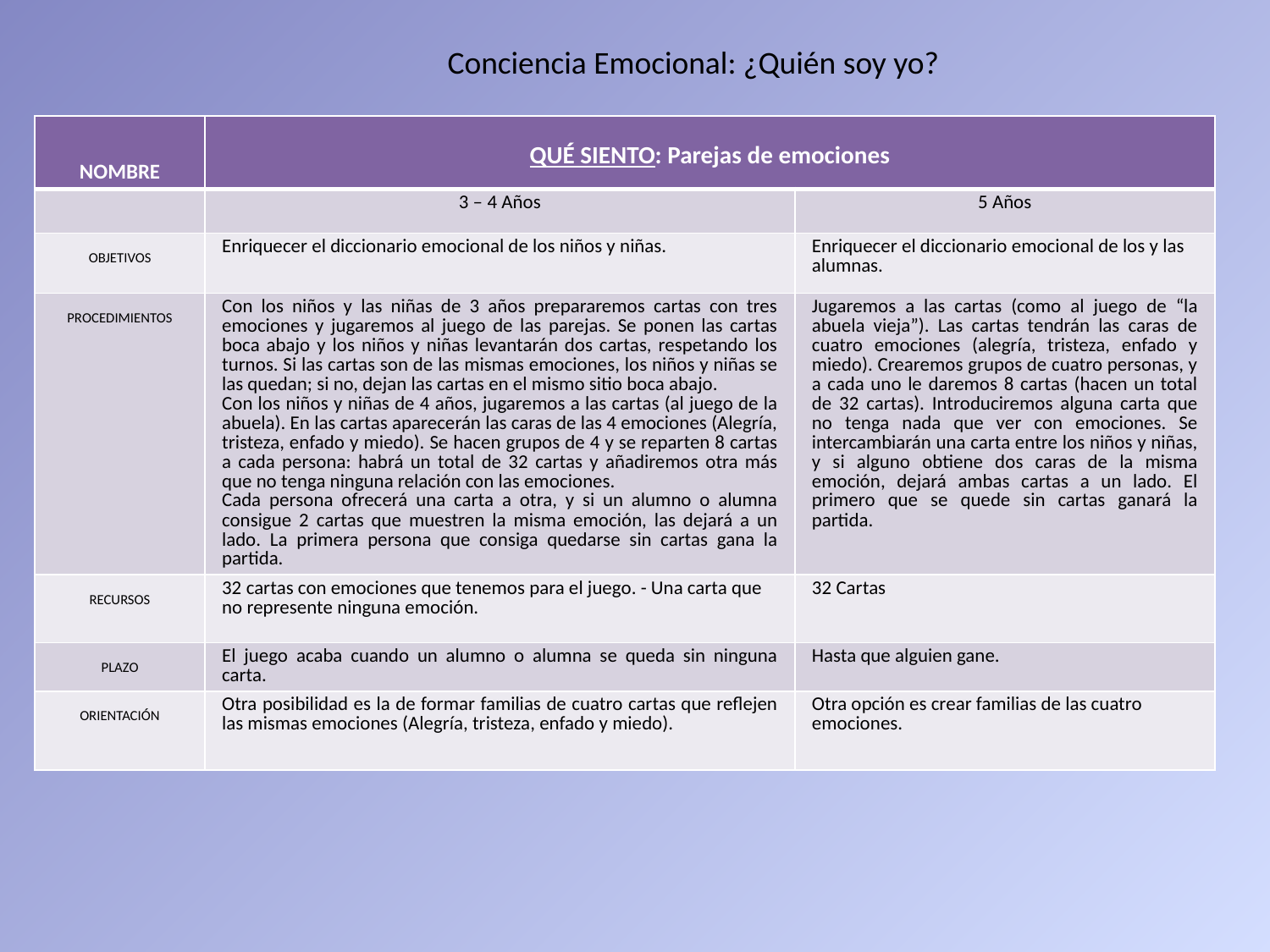

Conciencia Emocional: ¿Quién soy yo?
| NOMBRE | QUÉ SIENTO: Parejas de emociones |  |
| --- | --- | --- |
|  | 3 – 4 Años | 5 Años |
| OBJETIVOS | Enriquecer el diccionario emocional de los niños y niñas. | Enriquecer el diccionario emocional de los y las alumnas. |
| PROCEDIMIENTOS | Con los niños y las niñas de 3 años prepararemos cartas con tres emociones y jugaremos al juego de las parejas. Se ponen las cartas boca abajo y los niños y niñas levantarán dos cartas, respetando los turnos. Si las cartas son de las mismas emociones, los niños y niñas se las quedan; si no, dejan las cartas en el mismo sitio boca abajo. Con los niños y niñas de 4 años, jugaremos a las cartas (al juego de la abuela). En las cartas aparecerán las caras de las 4 emociones (Alegría, tristeza, enfado y miedo). Se hacen grupos de 4 y se reparten 8 cartas a cada persona: habrá un total de 32 cartas y añadiremos otra más que no tenga ninguna relación con las emociones. Cada persona ofrecerá una carta a otra, y si un alumno o alumna consigue 2 cartas que muestren la misma emoción, las dejará a un lado. La primera persona que consiga quedarse sin cartas gana la partida. | Jugaremos a las cartas (como al juego de “la abuela vieja”). Las cartas tendrán las caras de cuatro emociones (alegría, tristeza, enfado y miedo). Crearemos grupos de cuatro personas, y a cada uno le daremos 8 cartas (hacen un total de 32 cartas). Introduciremos alguna carta que no tenga nada que ver con emociones. Se intercambiarán una carta entre los niños y niñas, y si alguno obtiene dos caras de la misma emoción, dejará ambas cartas a un lado. El primero que se quede sin cartas ganará la partida. |
| RECURSOS | 32 cartas con emociones que tenemos para el juego. - Una carta que no represente ninguna emoción. | 32 Cartas |
| PLAZO | El juego acaba cuando un alumno o alumna se queda sin ninguna carta. | Hasta que alguien gane. |
| ORIENTACIÓN | Otra posibilidad es la de formar familias de cuatro cartas que reflejen las mismas emociones (Alegría, tristeza, enfado y miedo). | Otra opción es crear familias de las cuatro emociones. |